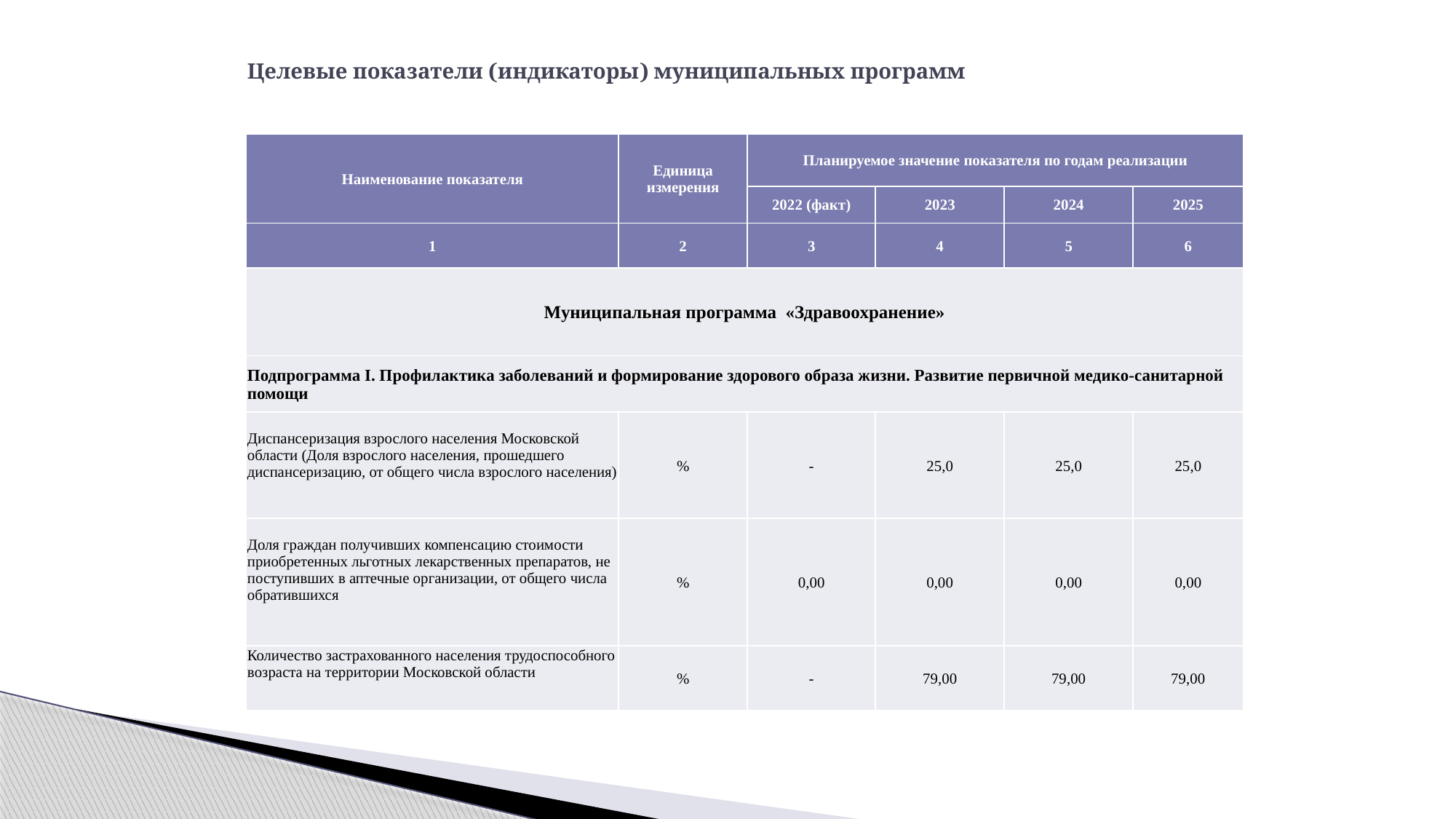

# Целевые показатели (индикаторы) муниципальных программ
| Наименование показателя | Единица измерения | Планируемое значение показателя по годам реализации |  |  |  |
| --- | --- | --- | --- | --- | --- |
|  |  | 2022 (факт) | 2023 | 2024 | 2025 |
| 1 | 2 | 3 | 4 | 5 | 6 |
| Муниципальная программа «Здравоохранение» |  |  |  |  |  |
| Подпрограмма I. Профилактика заболеваний и формирование здорового образа жизни. Развитие первичной медико-санитарной помощи |  |  |  |  |  |
| Диспансеризация взрослого населения Московской области (Доля взрослого населения, прошедшего диспансеризацию, от общего числа взрослого населения) | % | - | 25,0 | 25,0 | 25,0 |
| Доля граждан получивших компенсацию стоимости приобретенных льготных лекарственных препаратов, не поступивших в аптечные организации, от общего числа обратившихся | % | 0,00 | 0,00 | 0,00 | 0,00 |
| Количество застрахованного населения трудоспособного возраста на территории Московской области | % | - | 79,00 | 79,00 | 79,00 |